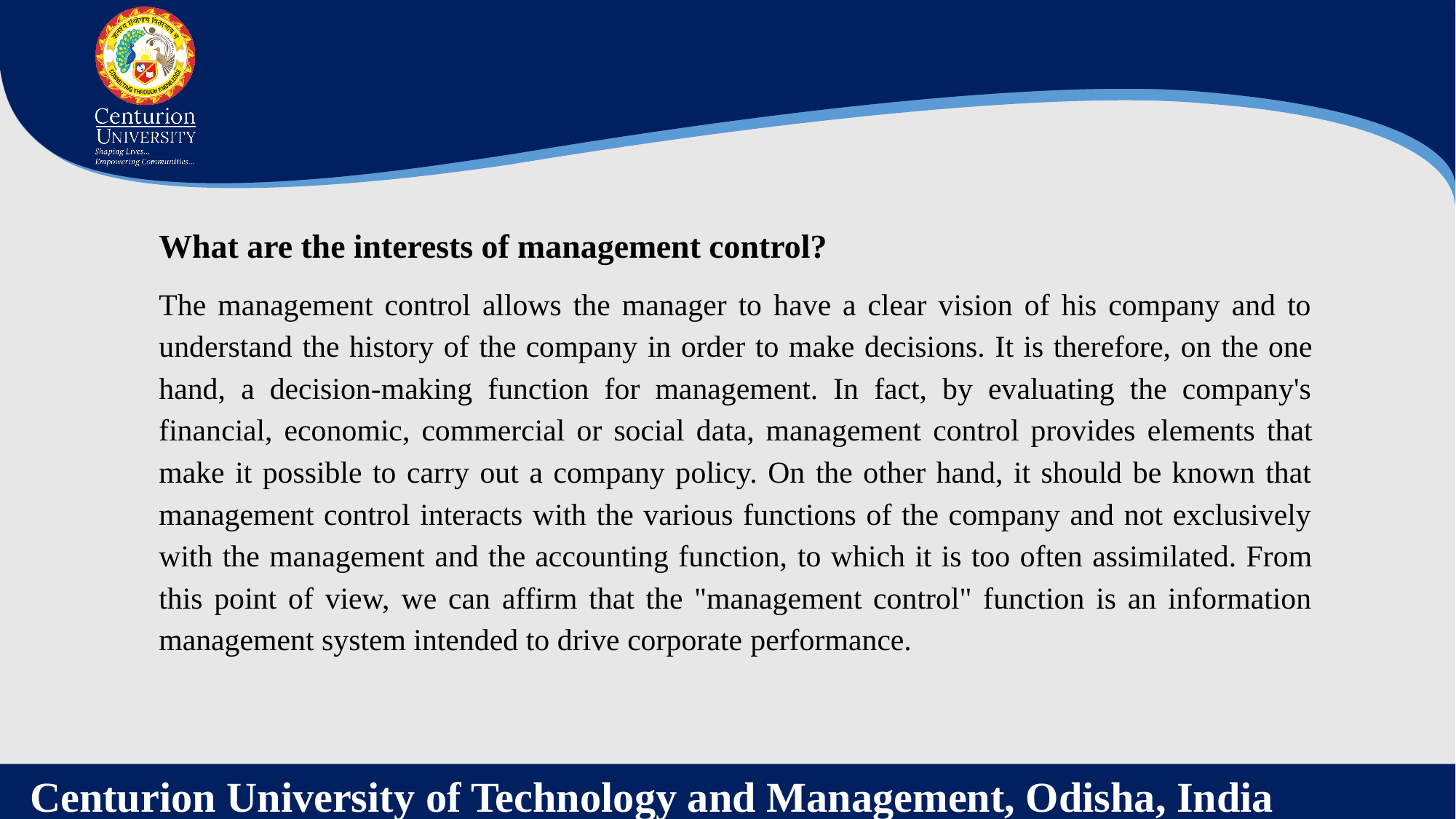

What are the interests of management control?
The management control allows the manager to have a clear vision of his company and to understand the history of the company in order to make decisions. It is therefore, on the one hand, a decision-making function for management. In fact, by evaluating the company's financial, economic, commercial or social data, management control provides elements that make it possible to carry out a company policy. On the other hand, it should be known that management control interacts with the various functions of the company and not exclusively with the management and the accounting function, to which it is too often assimilated. From this point of view, we can affirm that the "management control" function is an information management system intended to drive corporate performance.